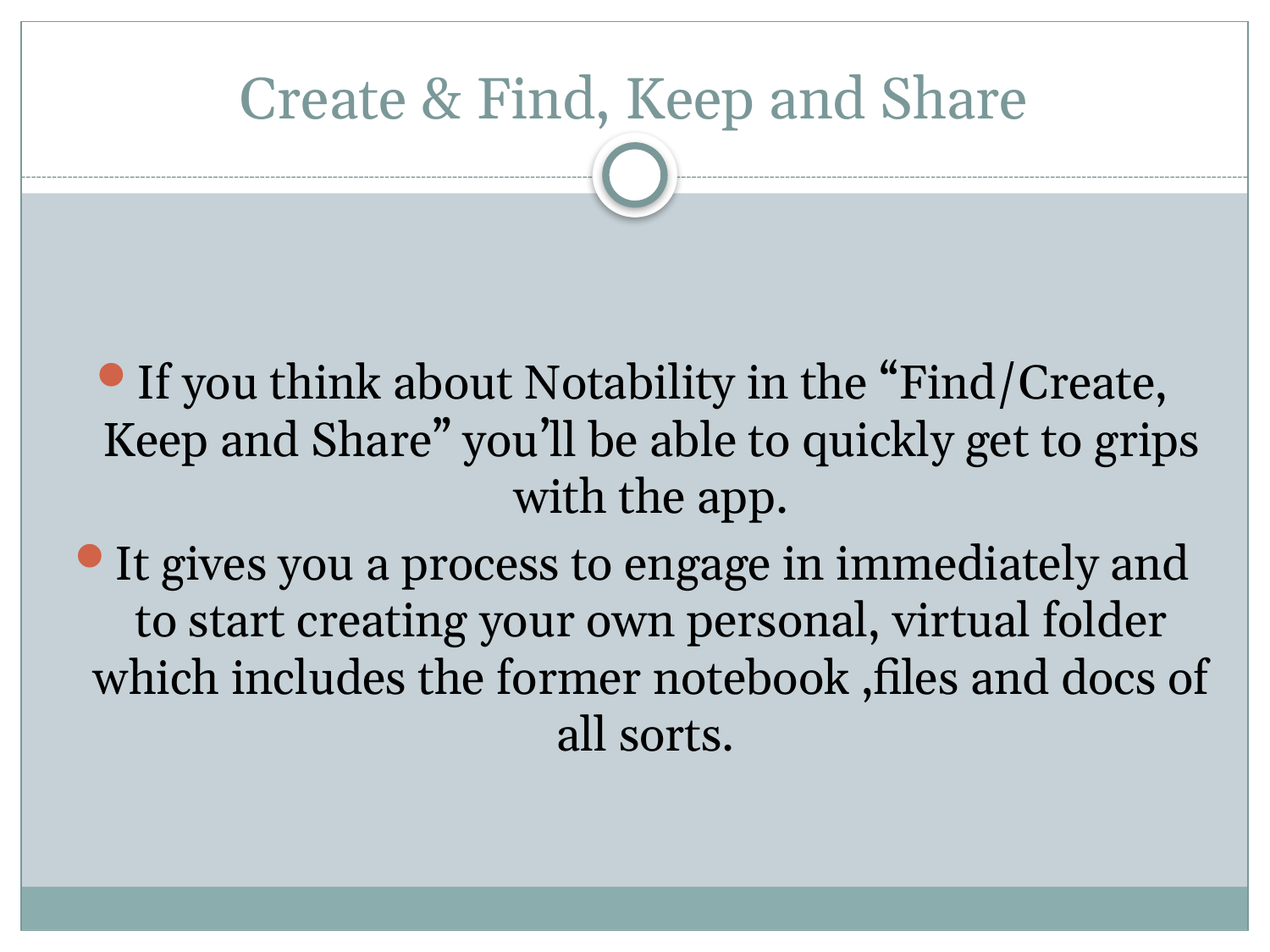

# Create & Find, Keep and Share

If you think about Notability in the “Find/Create, Keep and Share” you’ll be able to quickly get to grips with the app.
It gives you a process to engage in immediately and to start creating your own personal, virtual folder which includes the former notebook ,files and docs of all sorts.